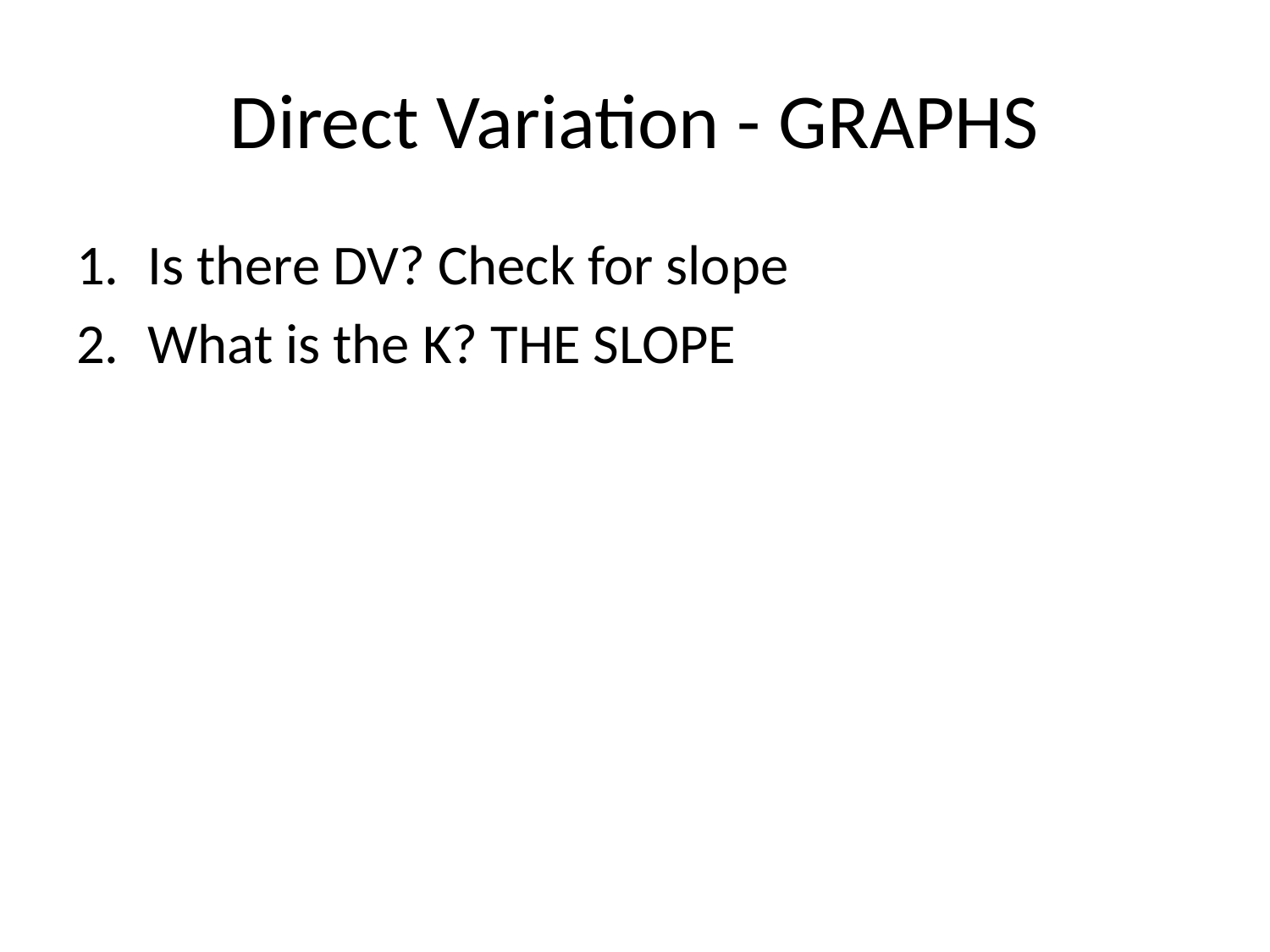

# Direct Variation - GRAPHS
Is there DV? Check for slope
What is the K? THE SLOPE